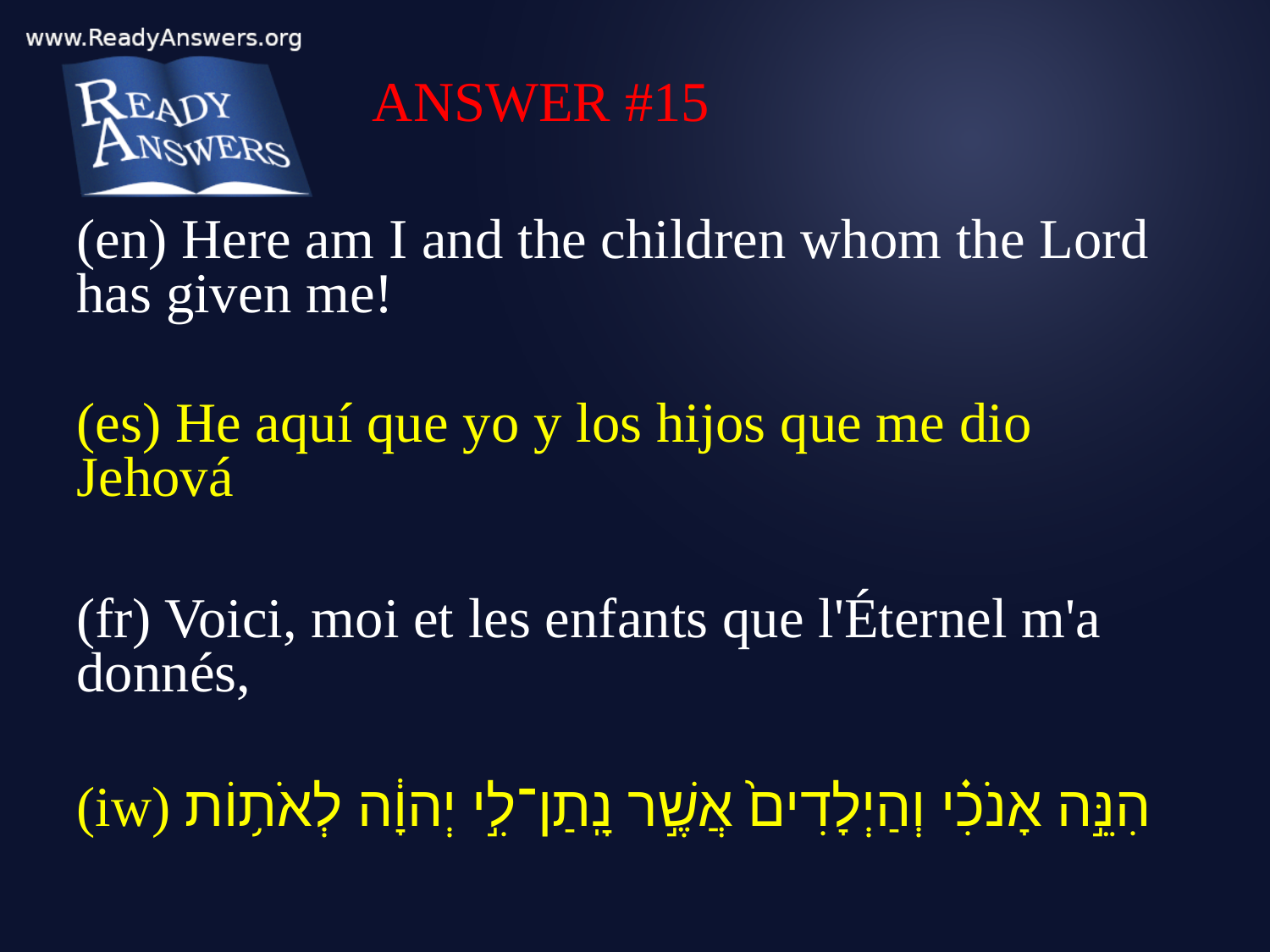

ANSWER #15
(en) Here am I and the children whom the Lord has given me!
(es) He aquí que yo y los hijos que me dio Jehová
(fr) Voici, moi et les enfants que l'Éternel m'a donnés,
(iw) הִנֵּ֣ה אָנֹכִ֗י וְהַיְלָדִים֙ אֲשֶׁ֣ר נָֽתַן־לִ֣י יְהוָ֔ה לְאֹת֥וֹת